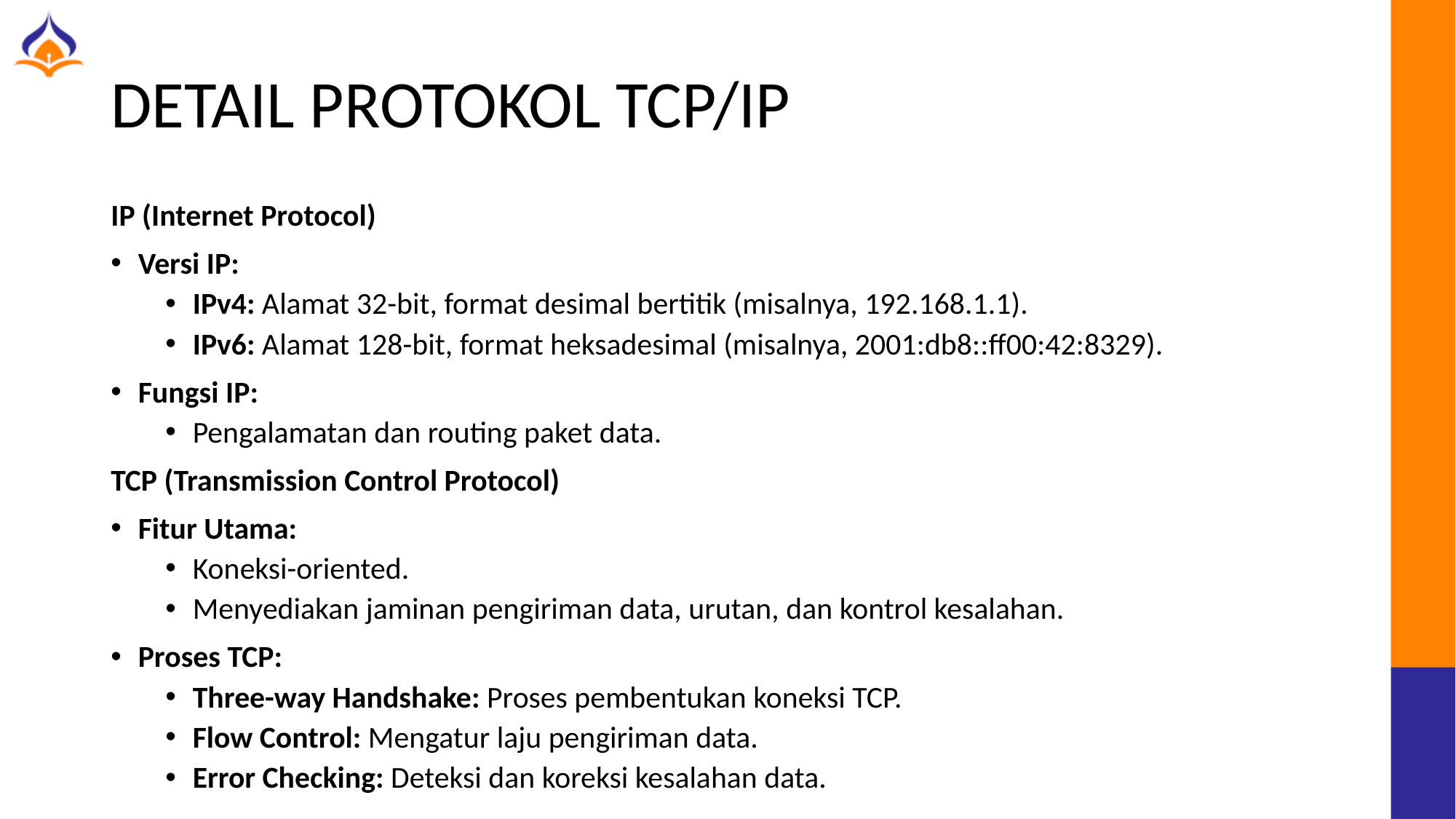

# DETAIL PROTOKOL TCP/IP
IP (Internet Protocol)
Versi IP:
IPv4: Alamat 32-bit, format desimal bertitik (misalnya, 192.168.1.1).
IPv6: Alamat 128-bit, format heksadesimal (misalnya, 2001:db8::ff00:42:8329).
Fungsi IP:
Pengalamatan dan routing paket data.
TCP (Transmission Control Protocol)
Fitur Utama:
Koneksi-oriented.
Menyediakan jaminan pengiriman data, urutan, dan kontrol kesalahan.
Proses TCP:
Three-way Handshake: Proses pembentukan koneksi TCP.
Flow Control: Mengatur laju pengiriman data.
Error Checking: Deteksi dan koreksi kesalahan data.